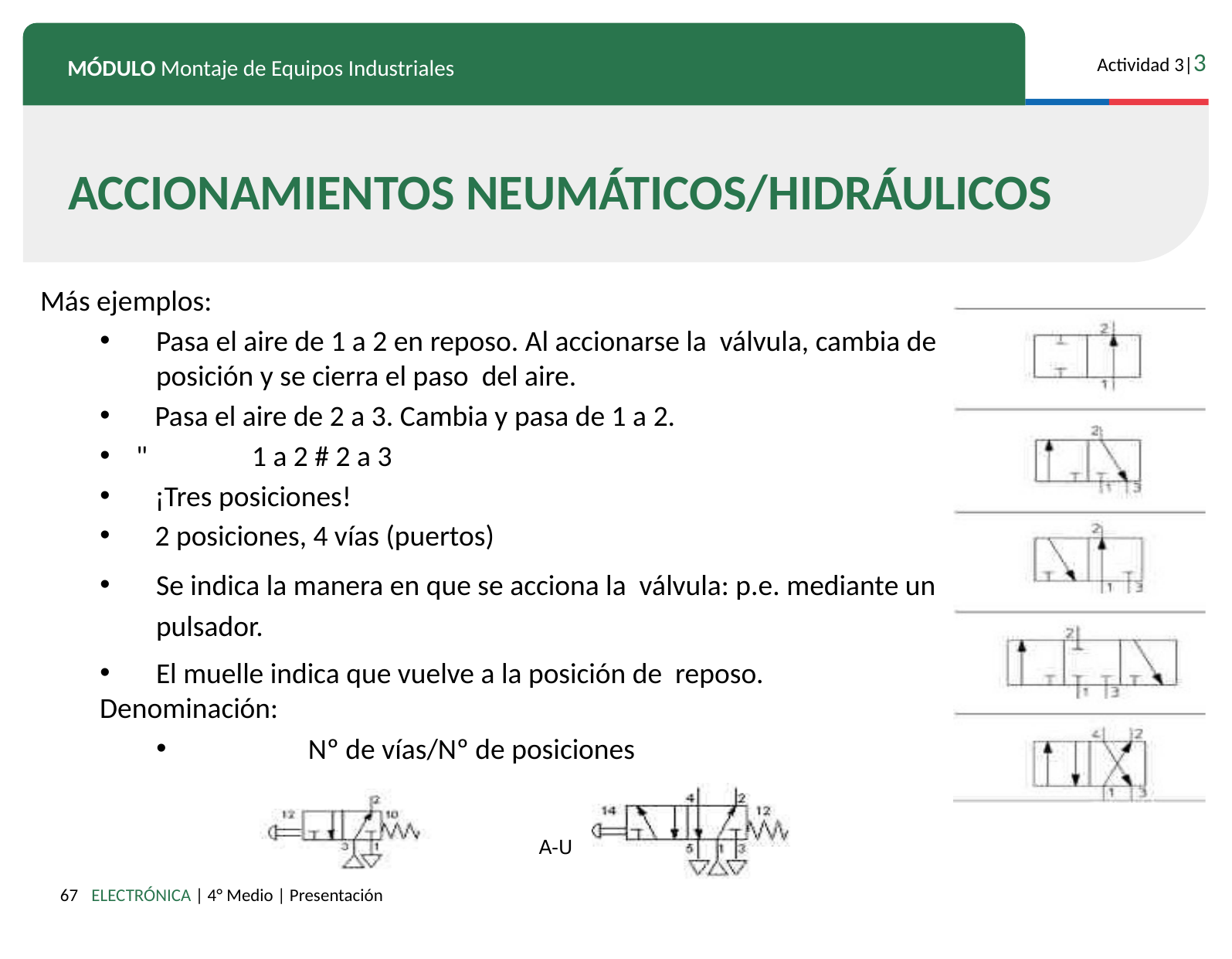

ACCIONAMIENTOS NEUMÁTICOS/HIDRÁULICOS
Más ejemplos:
Pasa el aire de 1 a 2 en reposo. Al accionarse la  válvula, cambia de posición y se cierra el paso  del aire.
Pasa el aire de 2 a 3. Cambia y pasa de 1 a 2.
"	1 a 2 # 2 a 3
¡Tres posiciones!
2 posiciones, 4 vías (puertos)
Se indica la manera en que se acciona la  válvula: p.e. mediante un pulsador.
El muelle indica que vuelve a la posición de  reposo.
Denominación:
	Nº de vías/Nº de posiciones

A-U